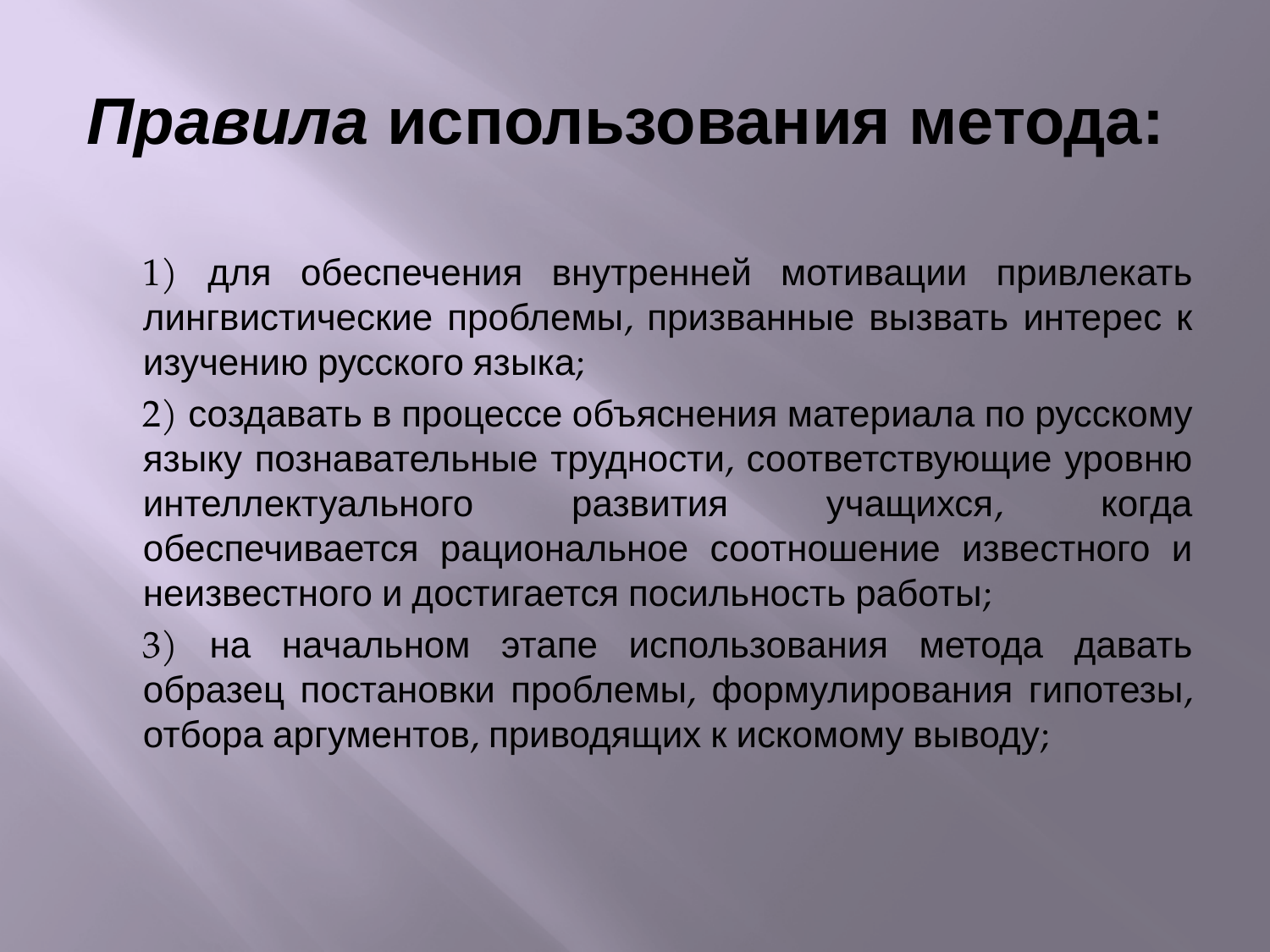

# Правила использования метода:

	1) для обеспечения внутренней мотивации привлекать лингвистические проблемы, призванные вызвать интерес к изучению русского языка;
	2) создавать в процессе объяснения материала по русскому языку познавательные трудности, соответствующие уровню интеллектуального развития учащихся, когда обеспечивается рациональное соотношение известного и неизвестного и достигается посильность работы;
	3) на начальном этапе использования метода давать образец постановки проблемы, формулирования гипотезы, отбора аргументов, приводящих к искомому выводу;